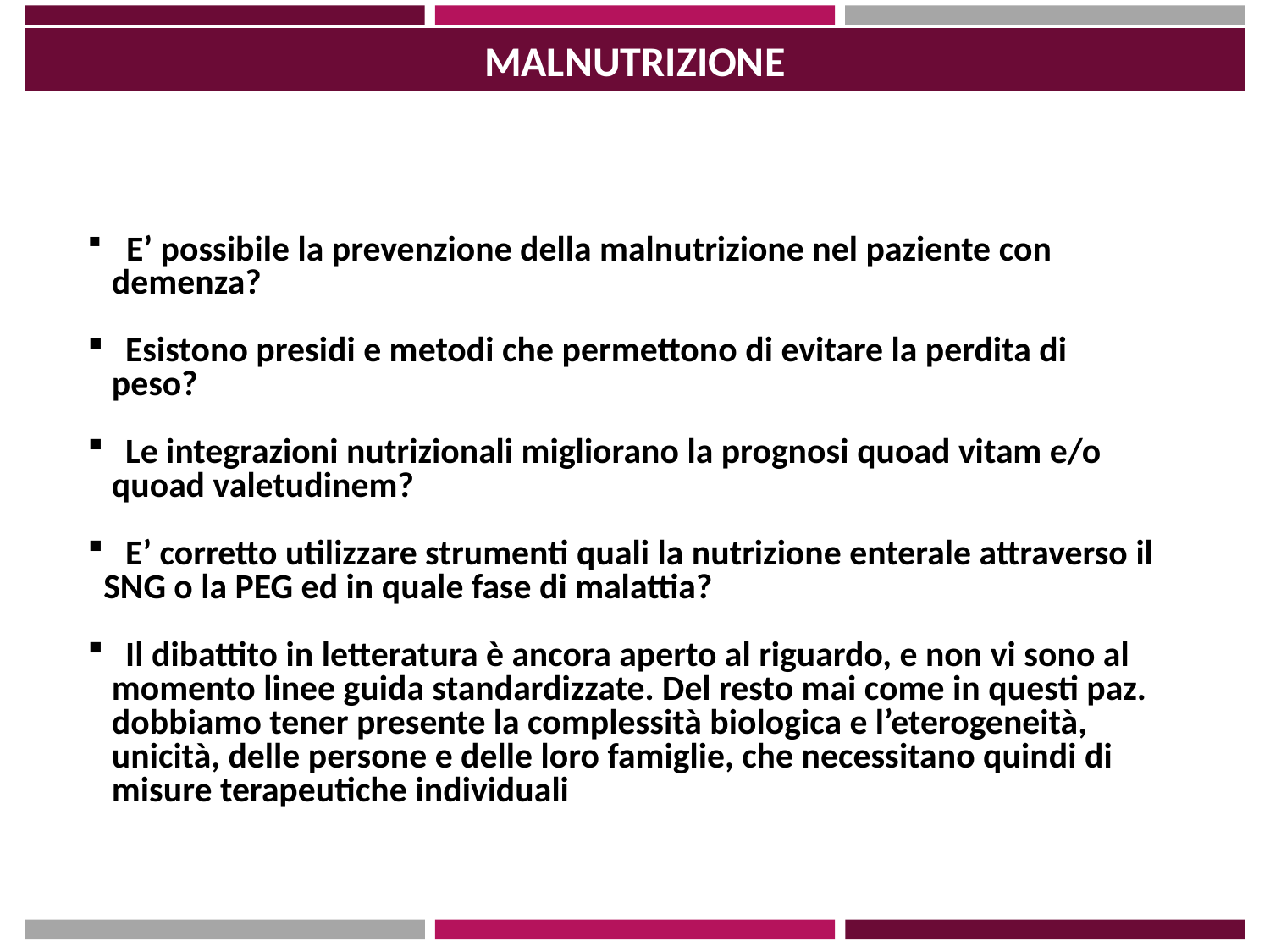

MALNUTRIZIONE

 E’ possibile la prevenzione della malnutrizione nel paziente con
   demenza?

 Esistono presidi e metodi che permettono di evitare la perdita di
   peso?

 Le integrazioni nutrizionali migliorano la prognosi quoad vitam e/o
   quoad valetudinem?

 E’ corretto utilizzare strumenti quali la nutrizione enterale attraverso il
  SNG o la PEG ed in quale fase di malattia?

 Il dibattito in letteratura è ancora aperto al riguardo, e non vi sono al
   momento linee guida standardizzate. Del resto mai come in questi paz.
   dobbiamo tener presente la complessità biologica e l’eterogeneità,
   unicità, delle persone e delle loro famiglie, che necessitano quindi di
   misure terapeutiche individuali